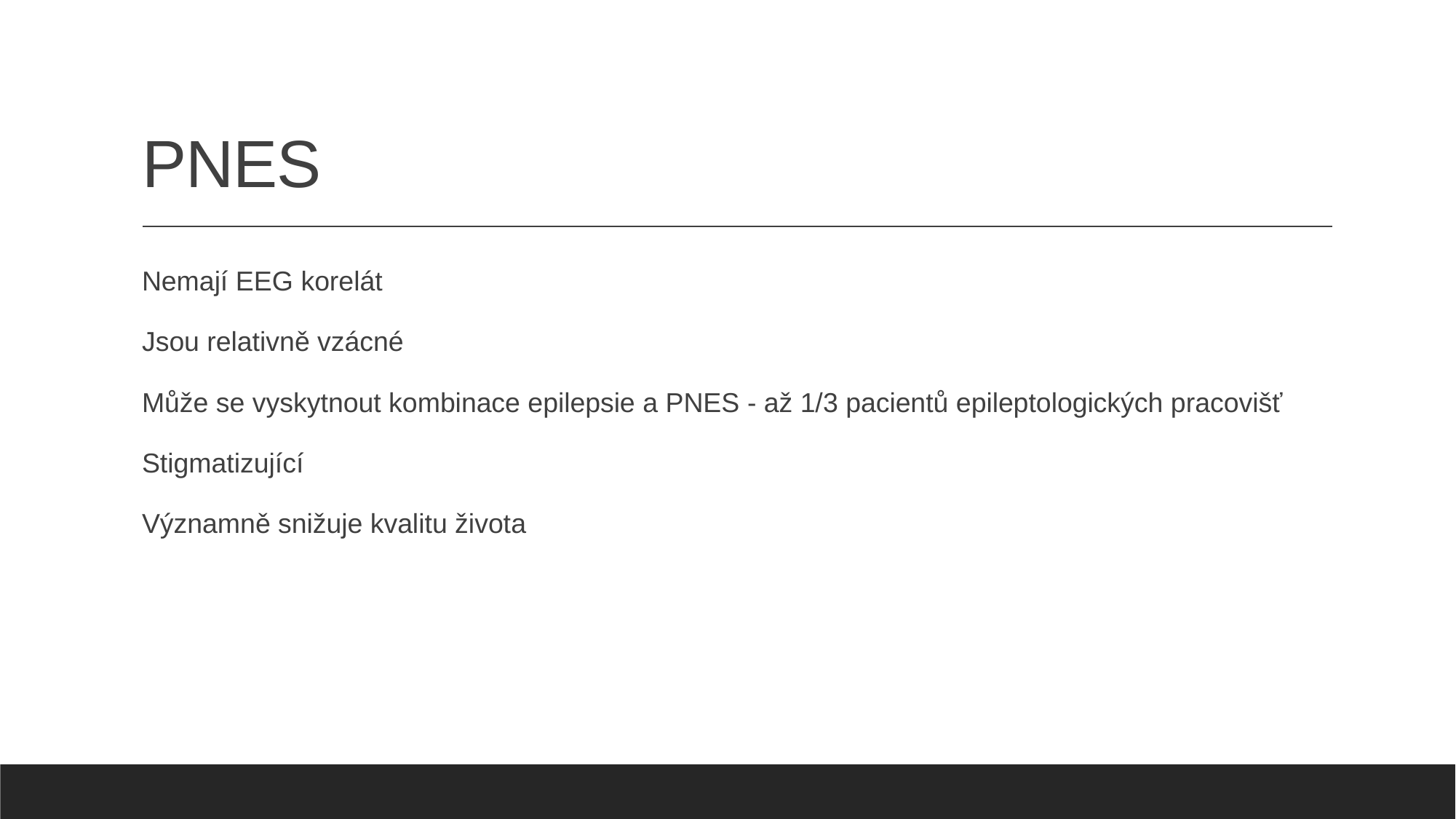

# PNES
Nemají EEG korelát
Jsou relativně vzácné
Může se vyskytnout kombinace epilepsie a PNES - až 1/3 pacientů epileptologických pracovišť
Stigmatizující
Významně snižuje kvalitu života